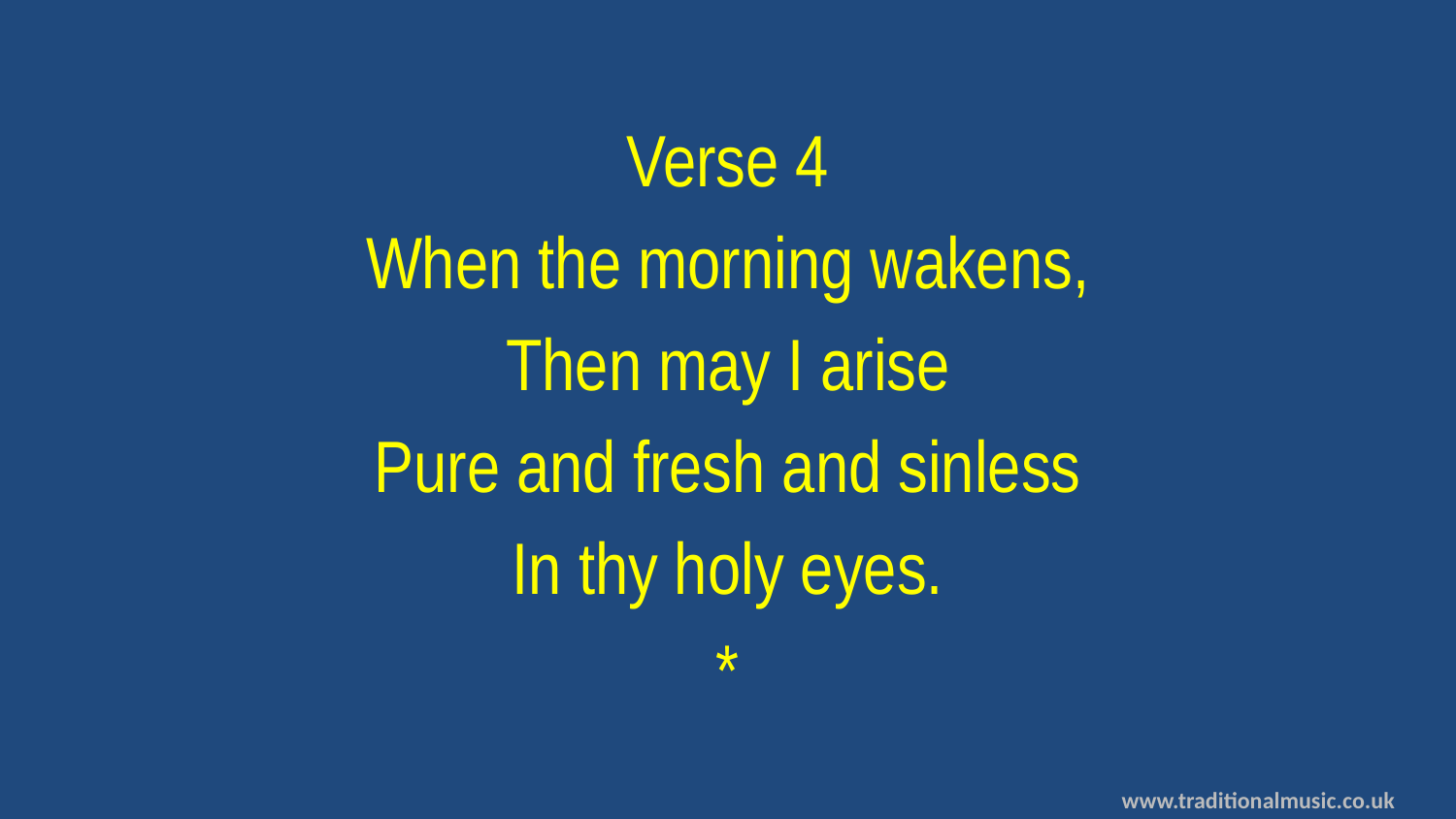

Verse 4
When the morning wakens,
Then may I arise
Pure and fresh and sinless
In thy holy eyes.
*